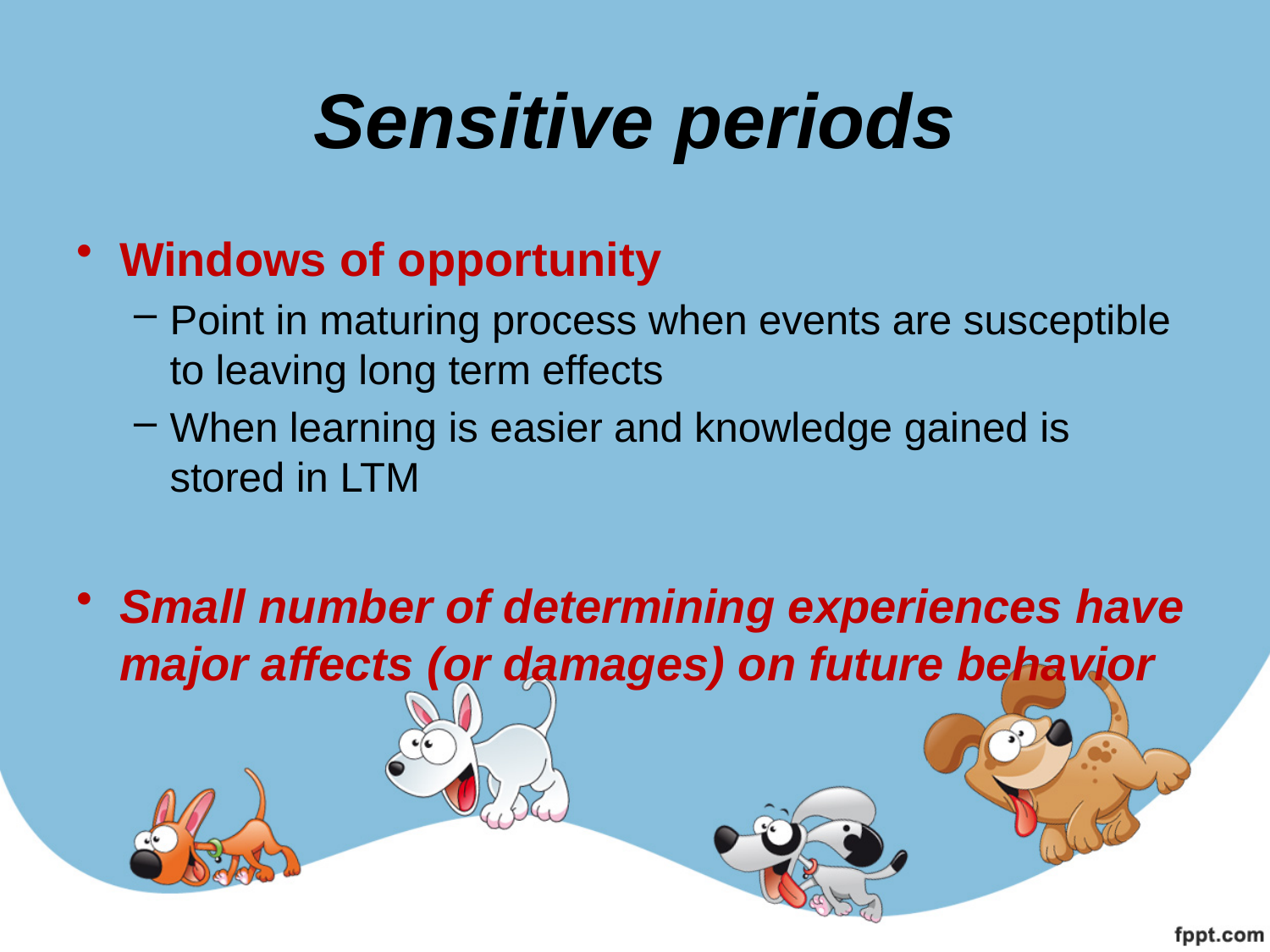

# Sensitive periods
Windows of opportunity
Point in maturing process when events are susceptible to leaving long term effects
When learning is easier and knowledge gained is stored in LTM

Small number of determining experiences have major affects (or damages) on future behavior